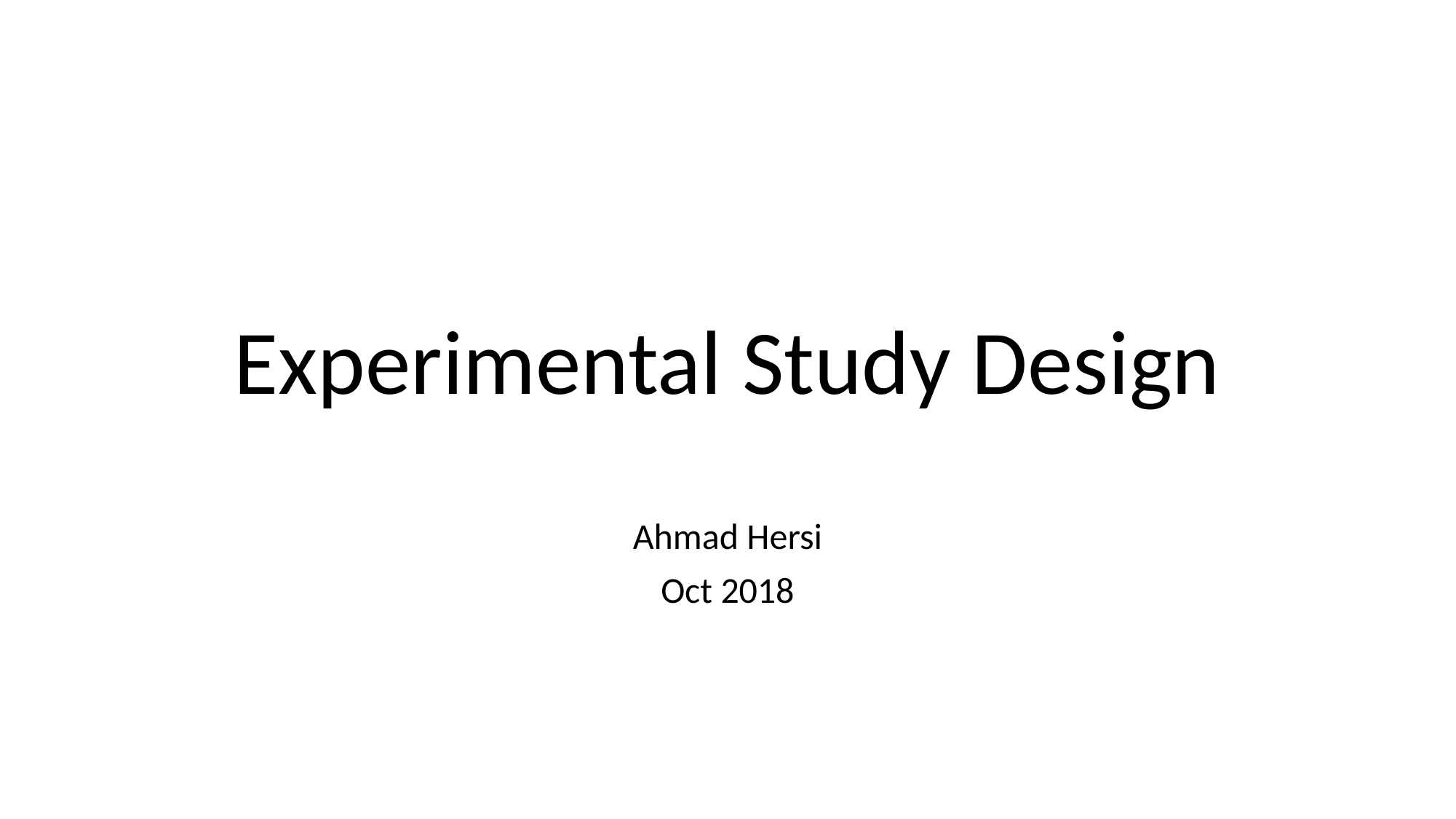

# Experimental Study Design
Ahmad Hersi
Oct 2018